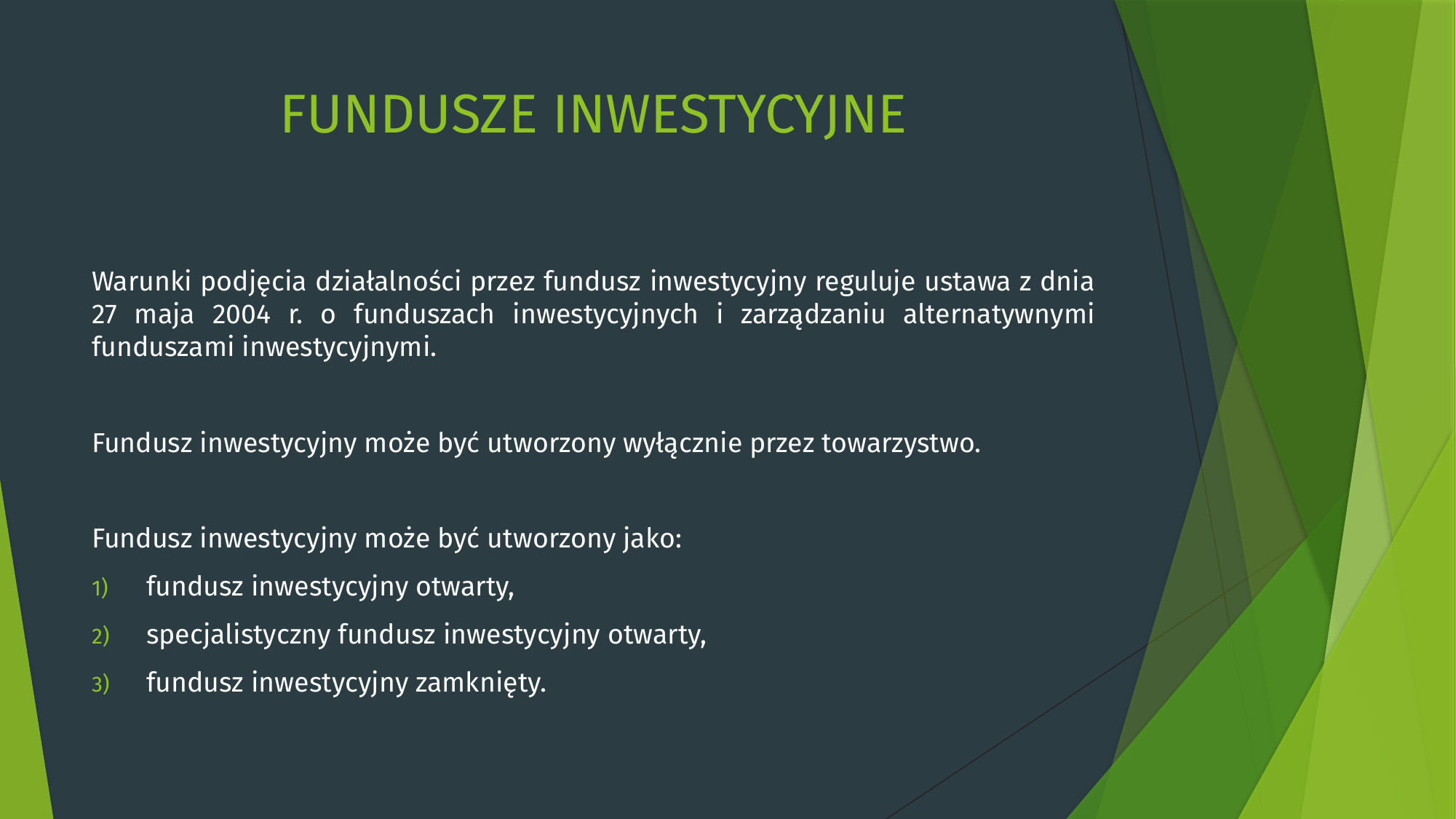

# FUNDUSZE INWESTYCYJNE
Warunki podjęcia działalności przez fundusz inwestycyjny reguluje ustawa z dnia 27 maja 2004 r. o funduszach inwestycyjnych i zarządzaniu alternatywnymi funduszami inwestycyjnymi.

Fundusz inwestycyjny może być utworzony wyłącznie przez towarzystwo.

Fundusz inwestycyjny może być utworzony jako:
fundusz inwestycyjny otwarty,
specjalistyczny fundusz inwestycyjny otwarty,
fundusz inwestycyjny zamknięty.